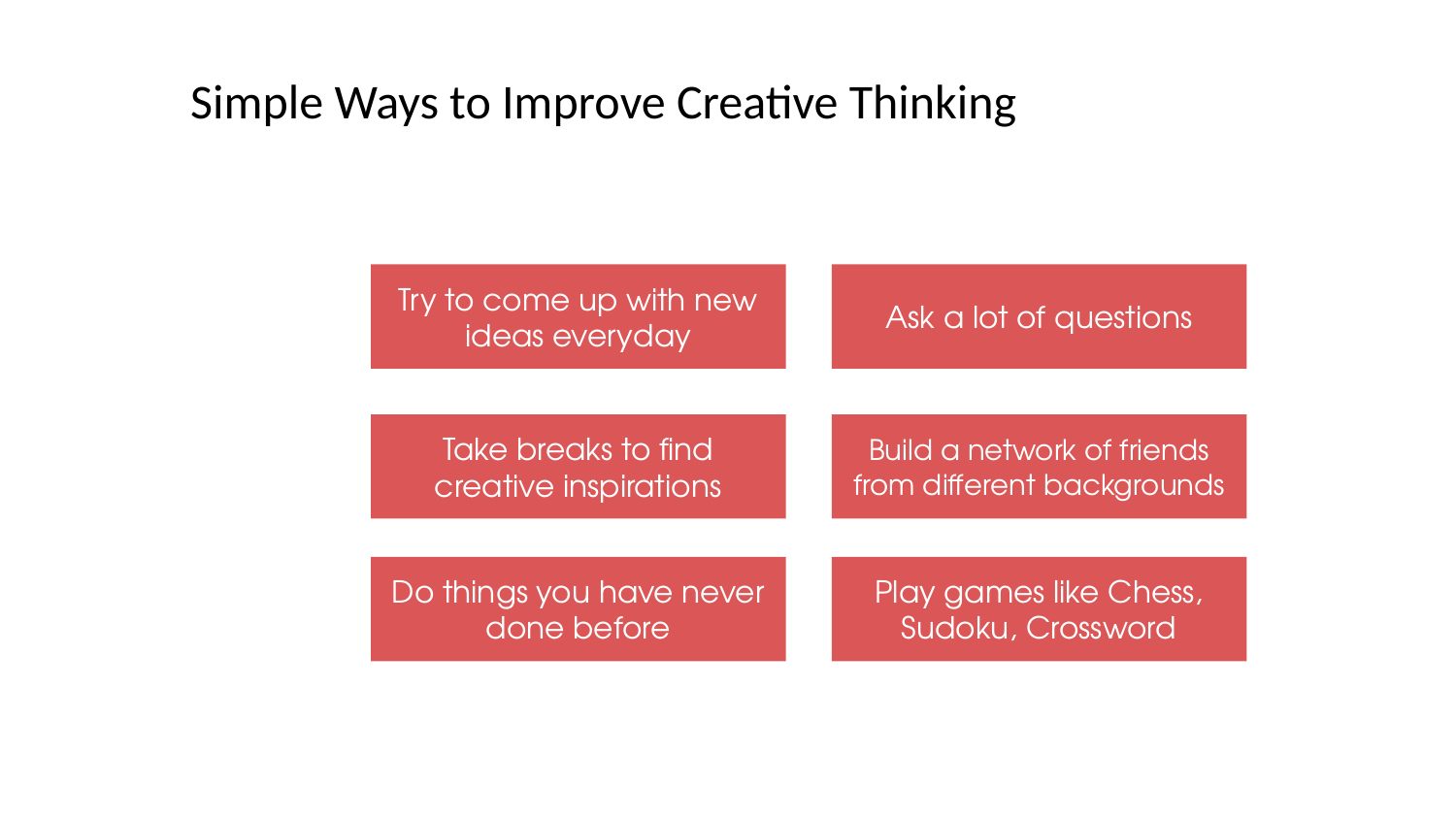

# Simple Ways to Improve Creative Thinking Skills
Try to come up with new ideas everyday
Ask a lot of questions
Take breaks to find creative inspirations
Build a network of friends from different backgrounds
Do things you have never done before
Play games like Chess, Sudoku, Crossword